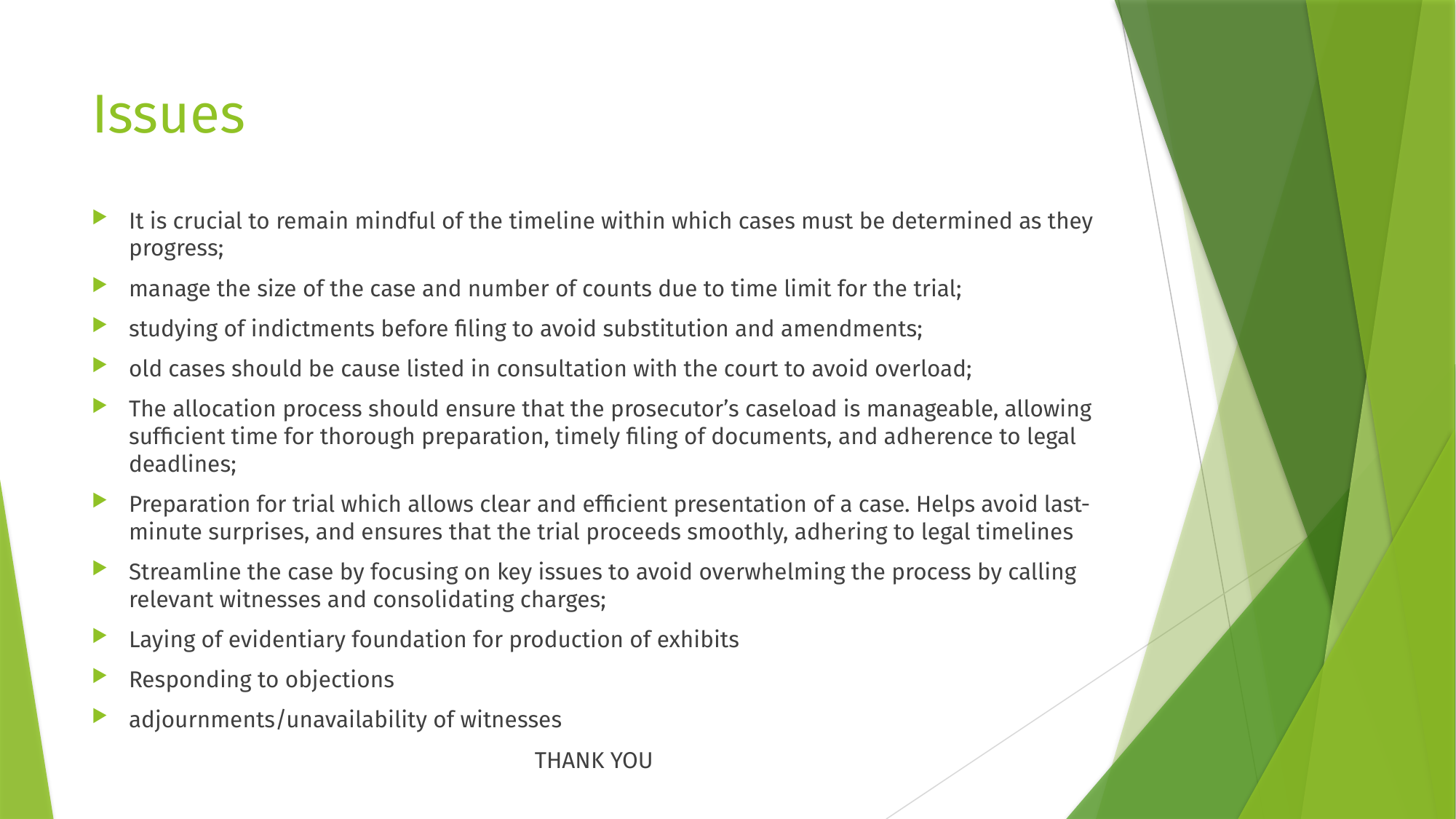

# Issues

It is crucial to remain mindful of the timeline within which cases must be determined as they progress;
manage the size of the case and number of counts due to time limit for the trial;
studying of indictments before filing to avoid substitution and amendments;
old cases should be cause listed in consultation with the court to avoid overload;
The allocation process should ensure that the prosecutor’s caseload is manageable, allowing sufficient time for thorough preparation, timely filing of documents, and adherence to legal deadlines;
Preparation for trial which allows clear and efficient presentation of a case. Helps avoid last-minute surprises, and ensures that the trial proceeds smoothly, adhering to legal timelines
Streamline the case by focusing on key issues to avoid overwhelming the process by calling relevant witnesses and consolidating charges;
Laying of evidentiary foundation for production of exhibits
Responding to objections
adjournments/unavailability of witnesses
THANK YOU